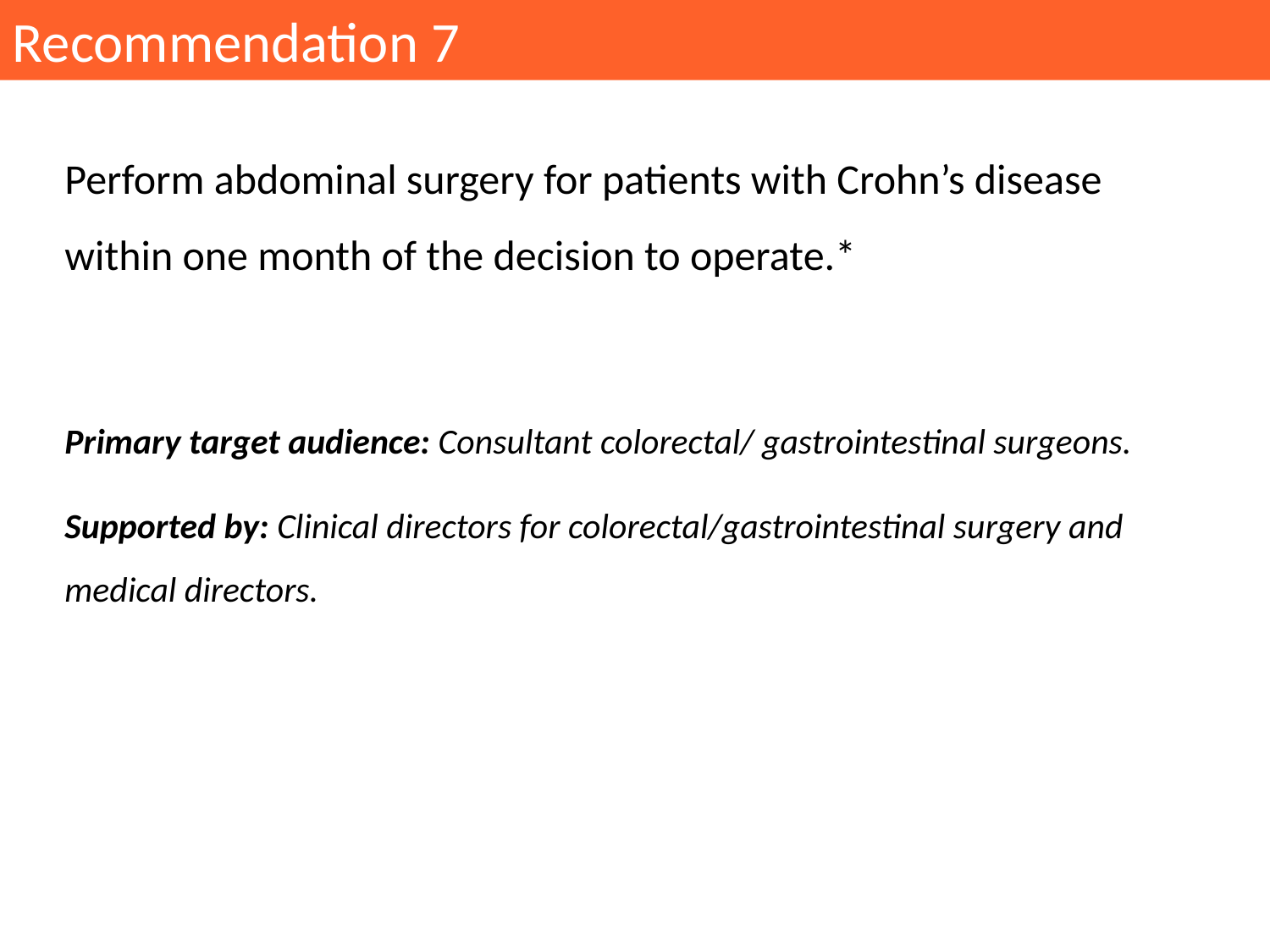

Recommendation 7
Perform abdominal surgery for patients with Crohn’s disease within one month of the decision to operate.*

Primary target audience: Consultant colorectal/ gastrointestinal surgeons.
Supported by: Clinical directors for colorectal/gastrointestinal surgery and medical directors.